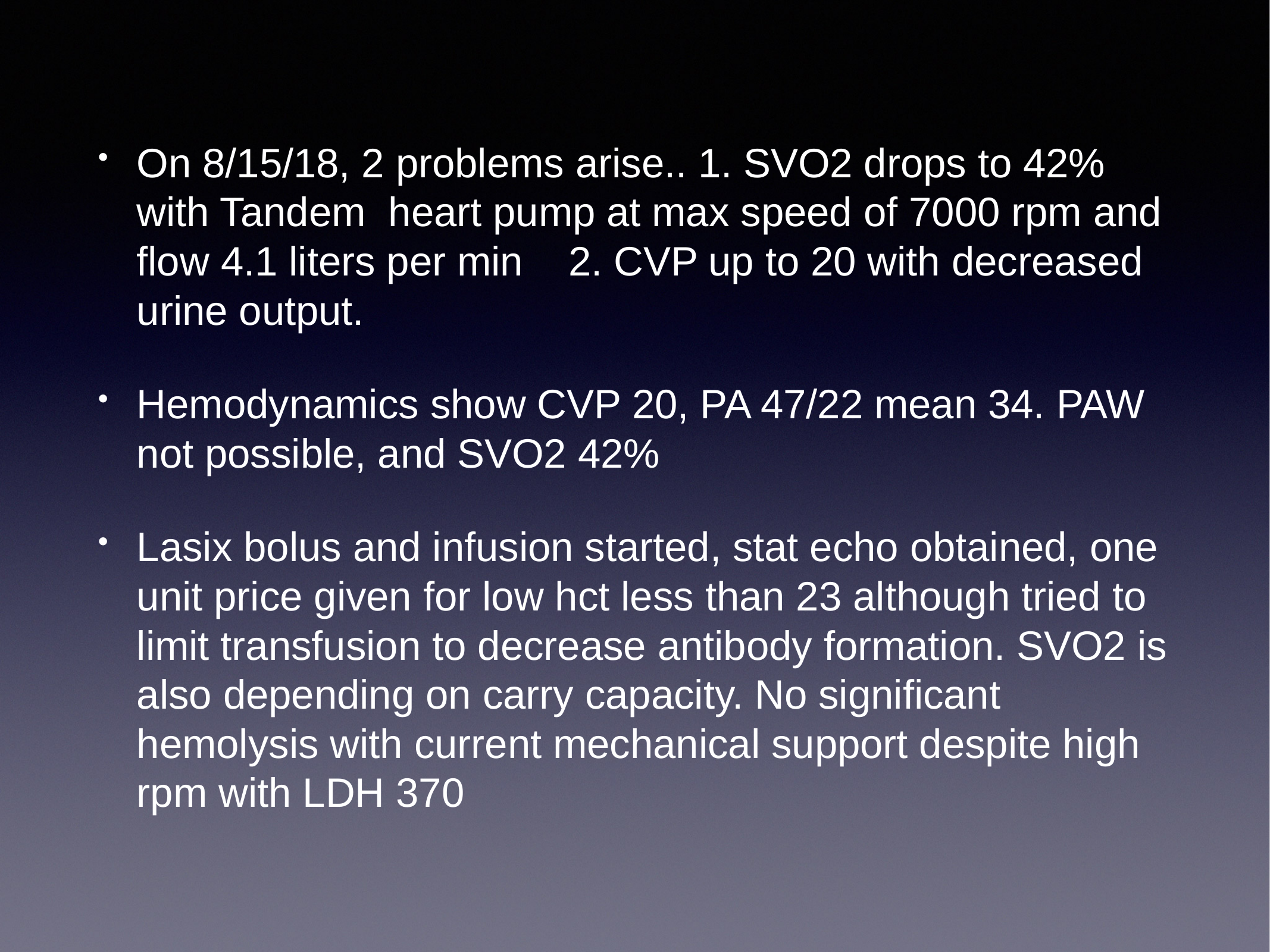

On 8/15/18, 2 problems arise.. 1. SVO2 drops to 42% with Tandem  heart pump at max speed of 7000 rpm and flow 4.1 liters per min    2. CVP up to 20 with decreased urine output.
Hemodynamics show CVP 20, PA 47/22 mean 34. PAW not possible, and SVO2 42%
Lasix bolus and infusion started, stat echo obtained, one unit price given for low hct less than 23 although tried to limit transfusion to decrease antibody formation. SVO2 is also depending on carry capacity. No significant hemolysis with current mechanical support despite high rpm with LDH 370